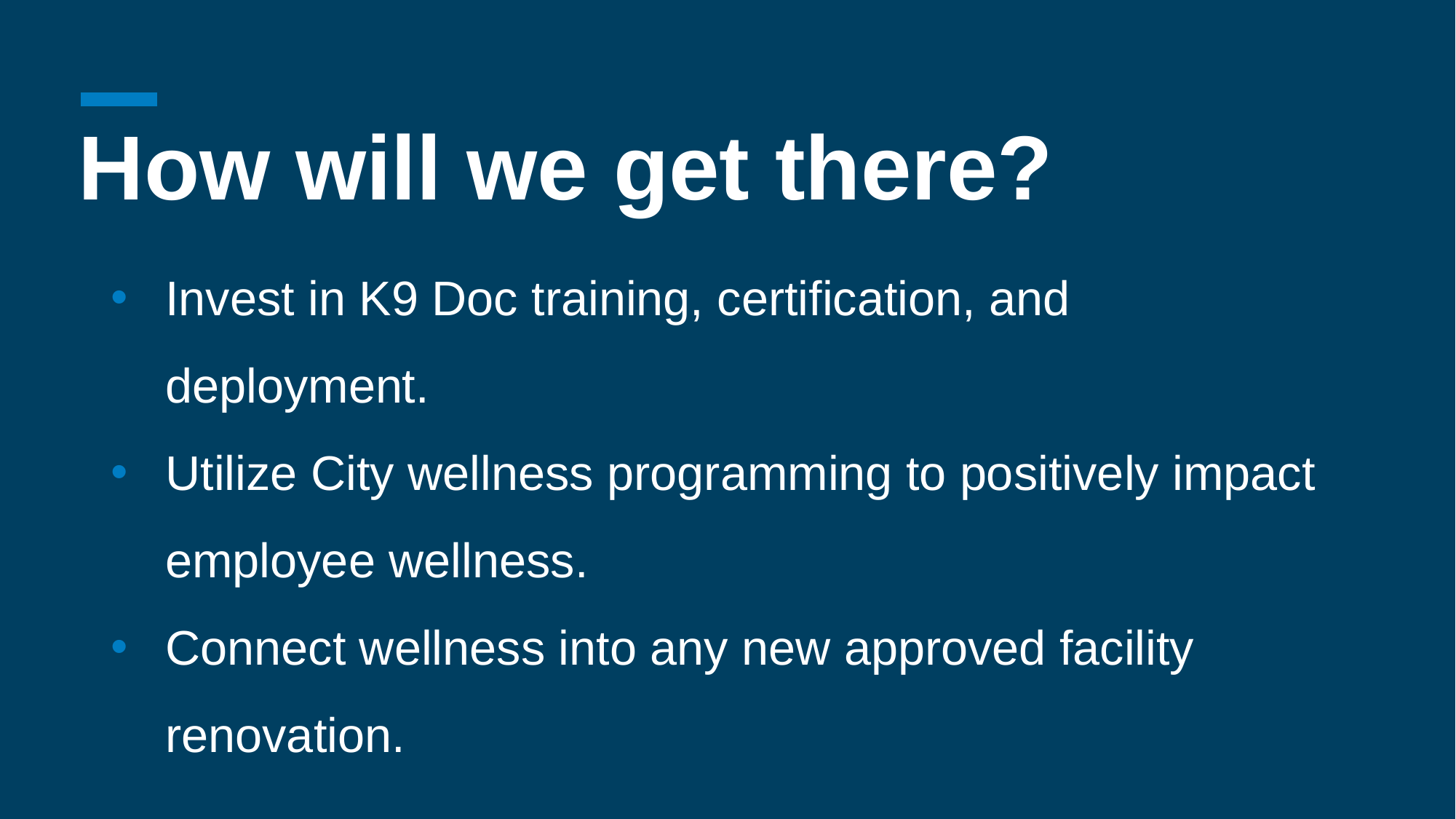

# How will we get there?
Invest in K9 Doc training, certification, and deployment.
Utilize City wellness programming to positively impact employee wellness.
Connect wellness into any new approved facility renovation.